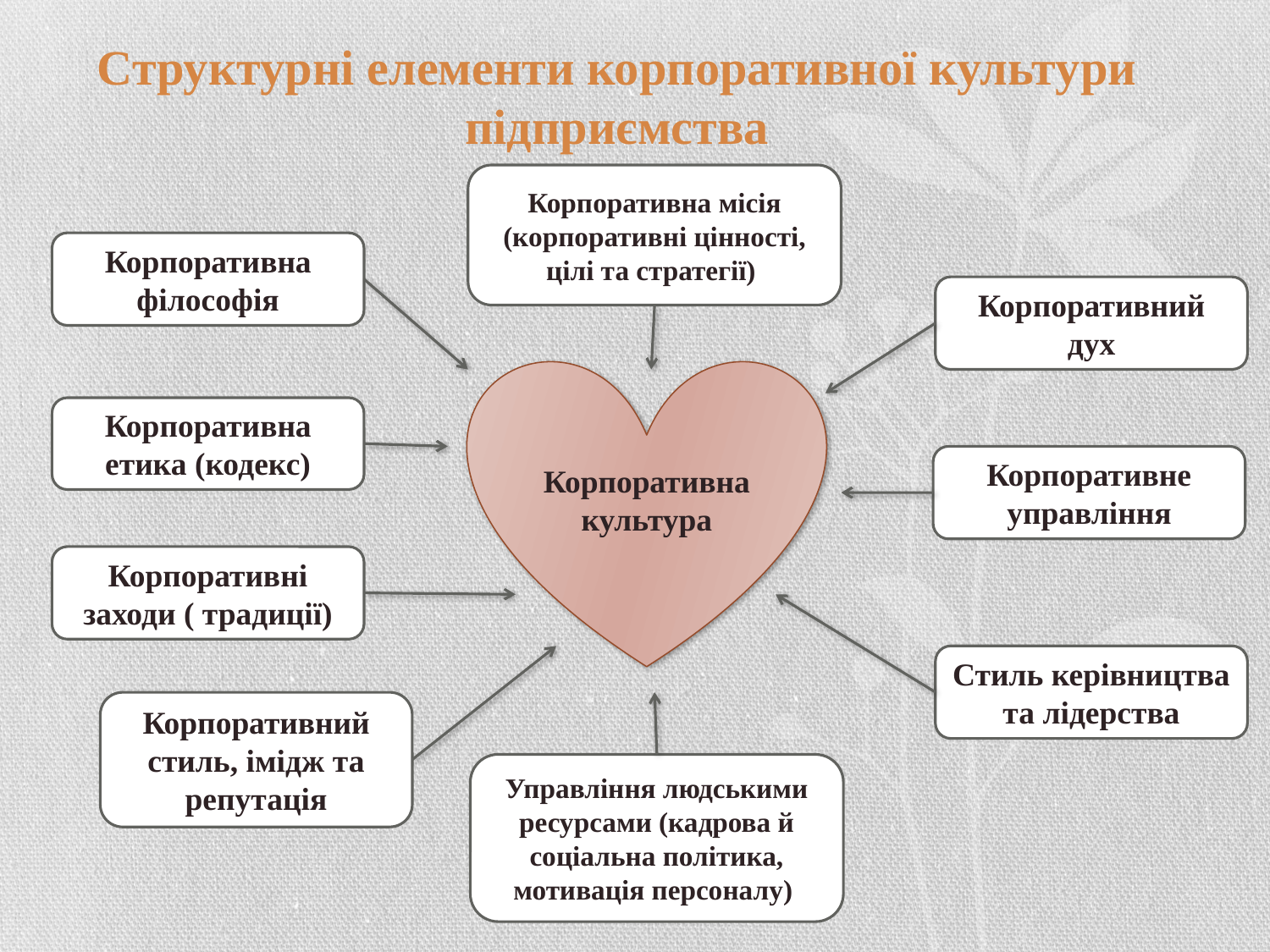

# Структурні елементи корпоративної культури підприємства
Корпоративна місія (корпоративні цінності, цілі та стратегії)
Корпоративна філософія
Корпоративний дух
Корпоративна культура
Корпоративна етика (кодекс)
Корпоративне управління
Корпоративні заходи ( традиції)
Стиль керівництва та лідерства
Корпоративний стиль, імідж та репутація
Управління людськими ресурсами (кадрова й соціальна політика, мотивація персоналу)